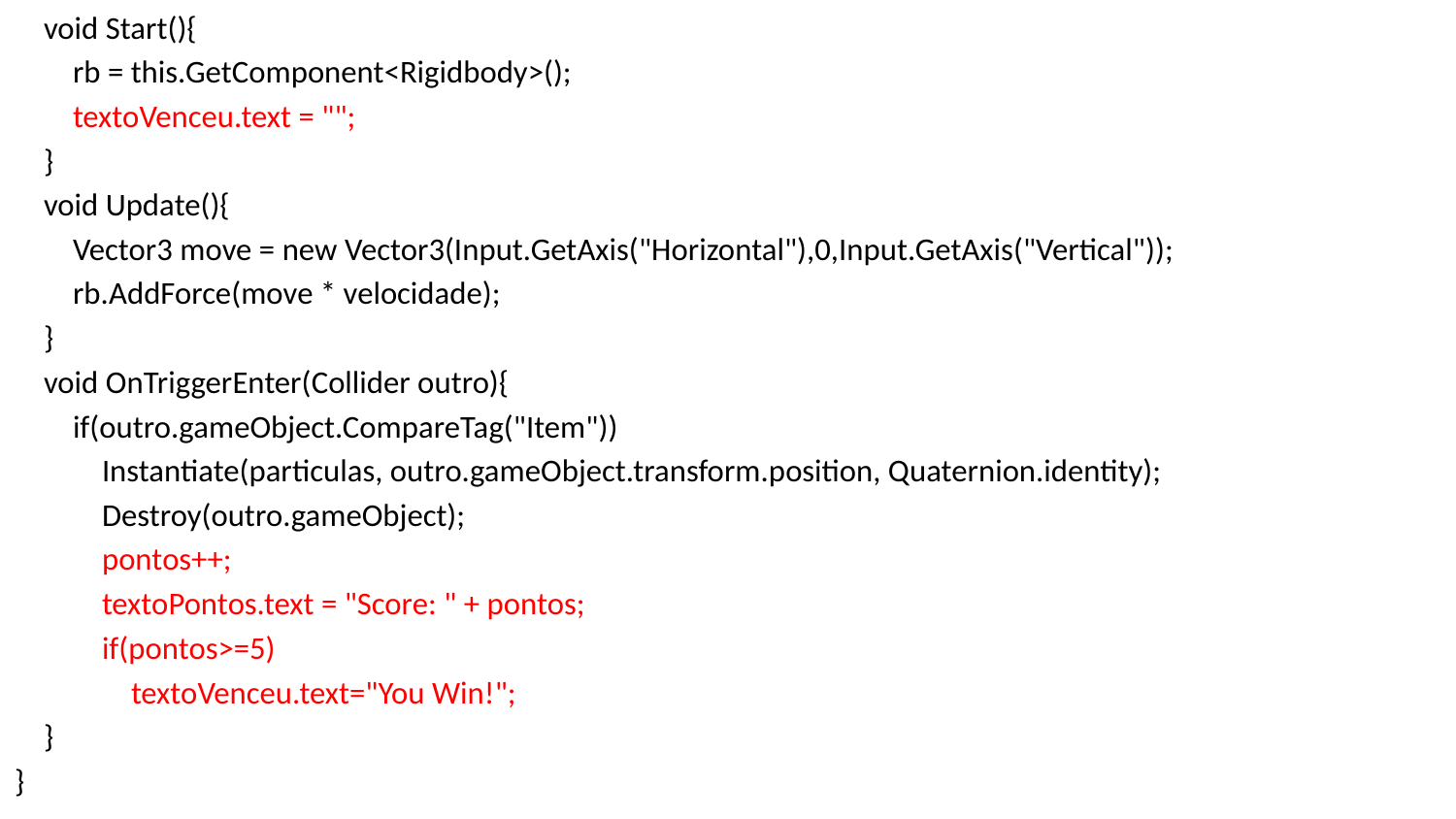

void Start(){
        rb = this.GetComponent<Rigidbody>();
        textoVenceu.text = "";
    }
    void Update(){
        Vector3 move = new Vector3(Input.GetAxis("Horizontal"),0,Input.GetAxis("Vertical"));
        rb.AddForce(move * velocidade);
    }
    void OnTriggerEnter(Collider outro){
        if(outro.gameObject.CompareTag("Item"))
            Instantiate(particulas, outro.gameObject.transform.position, Quaternion.identity);
            Destroy(outro.gameObject);
            pontos++;
            textoPontos.text = "Score: " + pontos;
            if(pontos>=5)
                textoVenceu.text="You Win!";
    }
}